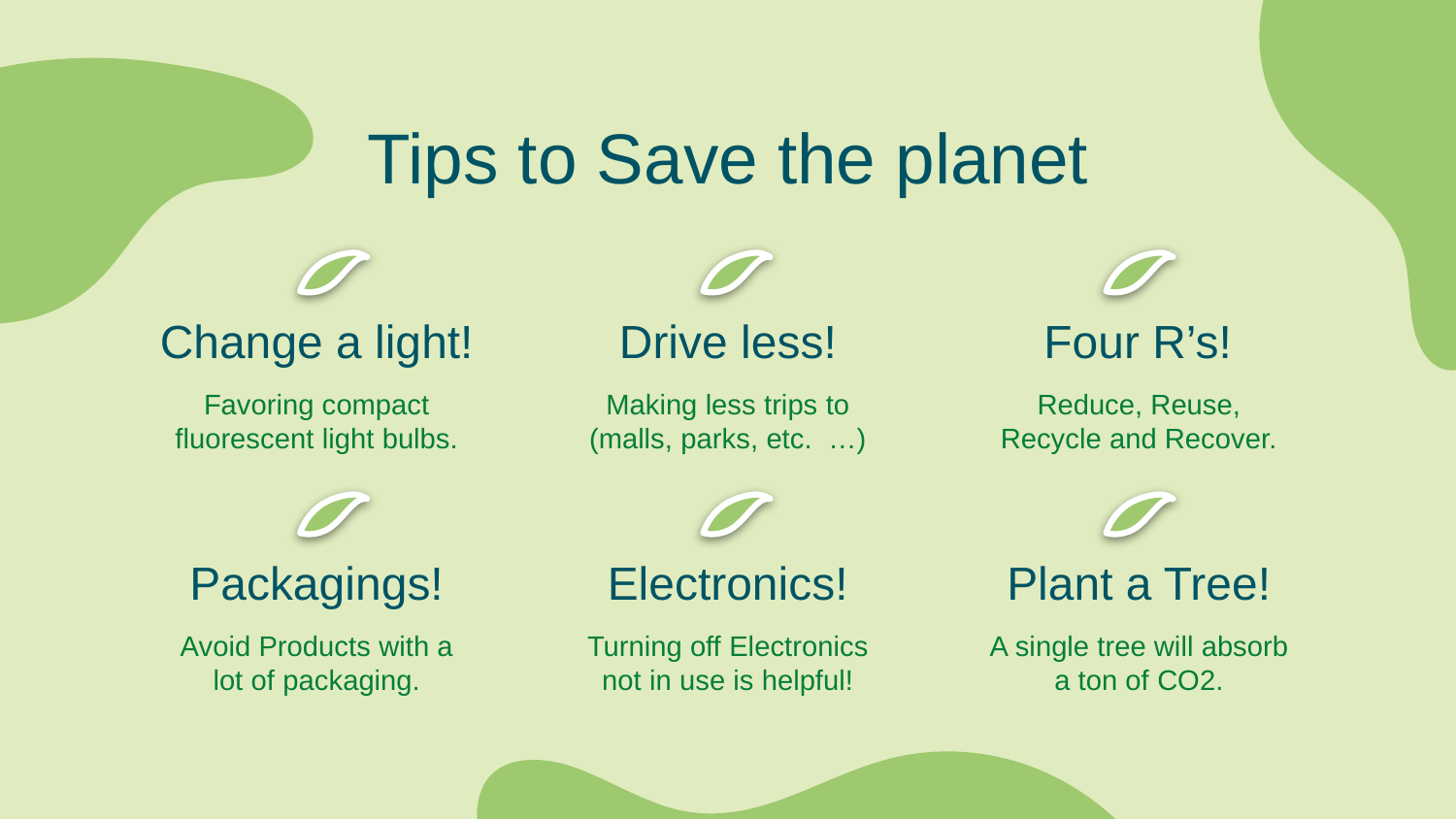

Tips to Save the planet

# Change a light!
Drive less!
Four R’s!
Favoring compact fluorescent light bulbs.
Making less trips to (malls, parks, etc.  …)
Reduce, Reuse, Recycle and Recover.

Packagings!
Electronics!
Plant a Tree!
Avoid Products with a lot of packaging.
Turning off Electronics not in use is helpful!
A single tree will absorb a ton of CO2.